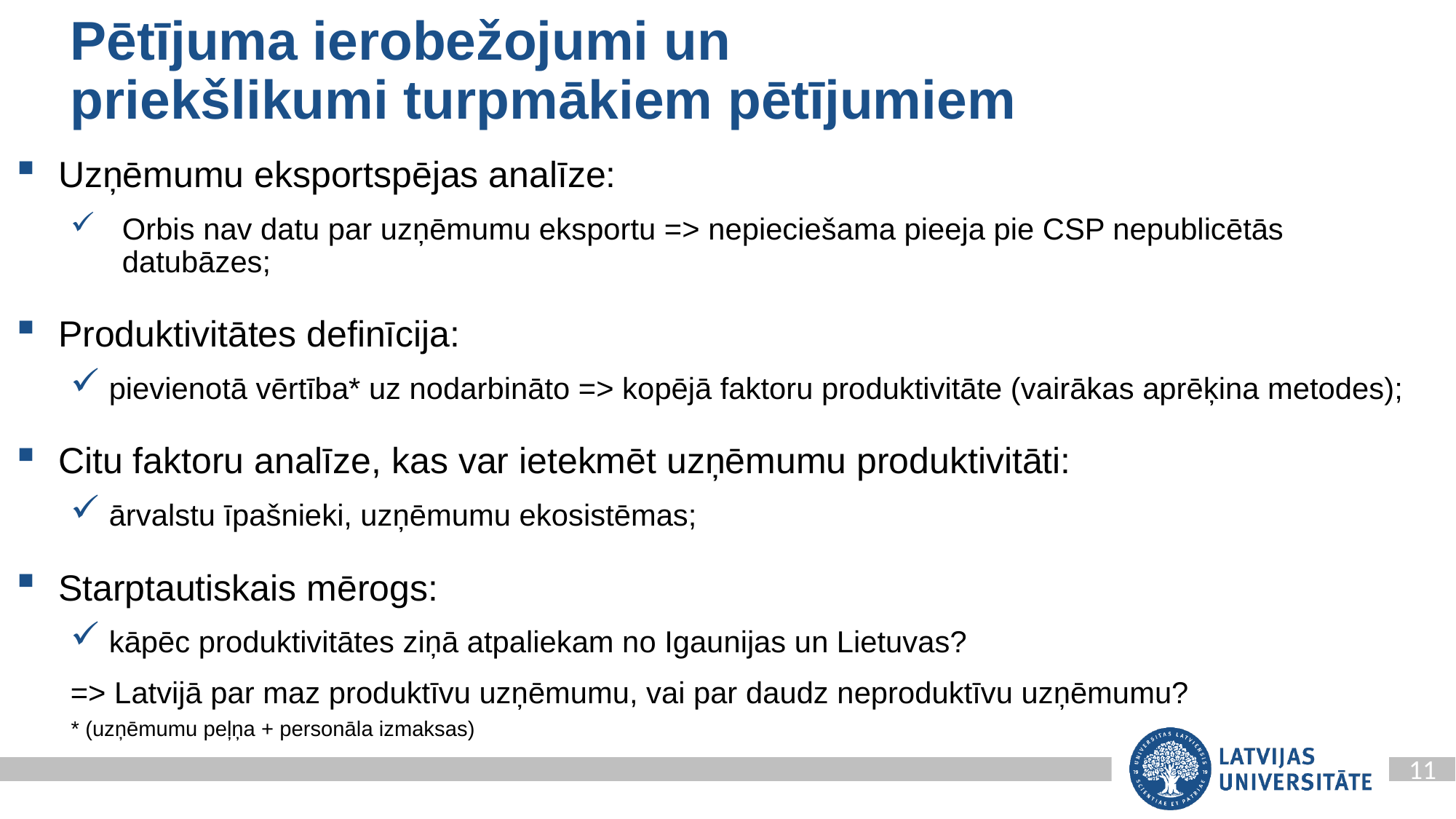

# Pētījuma ierobežojumi un priekšlikumi turpmākiem pētījumiem
Uzņēmumu eksportspējas analīze:
Orbis nav datu par uzņēmumu eksportu => nepieciešama pieeja pie CSP nepublicētās datubāzes;
Produktivitātes definīcija:
 pievienotā vērtība* uz nodarbināto => kopējā faktoru produktivitāte (vairākas aprēķina metodes);
Citu faktoru analīze, kas var ietekmēt uzņēmumu produktivitāti:
 ārvalstu īpašnieki, uzņēmumu ekosistēmas;
Starptautiskais mērogs:
 kāpēc produktivitātes ziņā atpaliekam no Igaunijas un Lietuvas?
=> Latvijā par maz produktīvu uzņēmumu, vai par daudz neproduktīvu uzņēmumu?
* (uzņēmumu peļņa + personāla izmaksas)
11